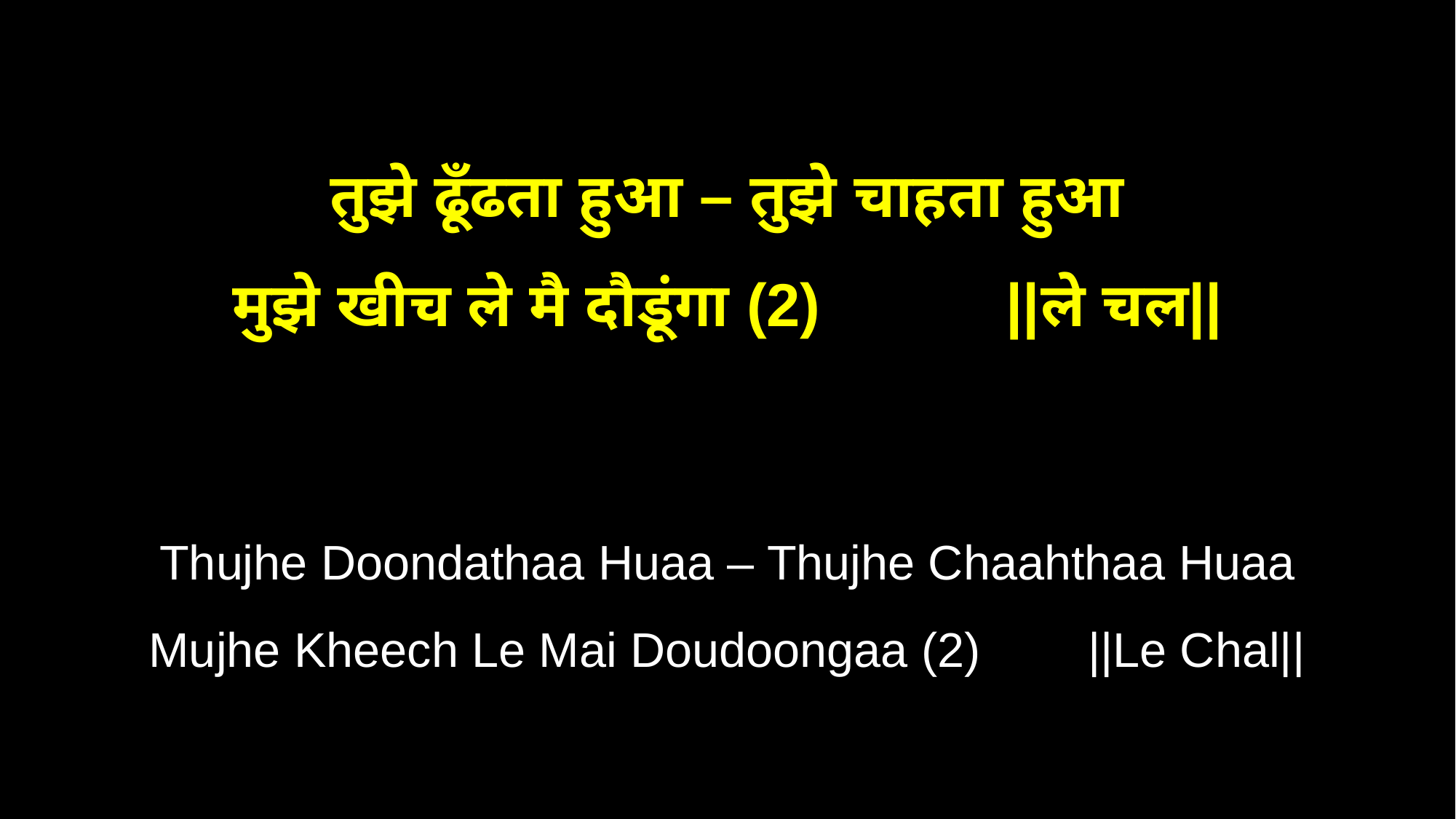

तुझे ढूँढता हुआ – तुझे चाहता हुआ
मुझे खीच ले मै दौडूंगा (2)           ||ले चल||
Thujhe Doondathaa Huaa – Thujhe Chaahthaa Huaa
Mujhe Kheech Le Mai Doudoongaa (2)        ||Le Chal||